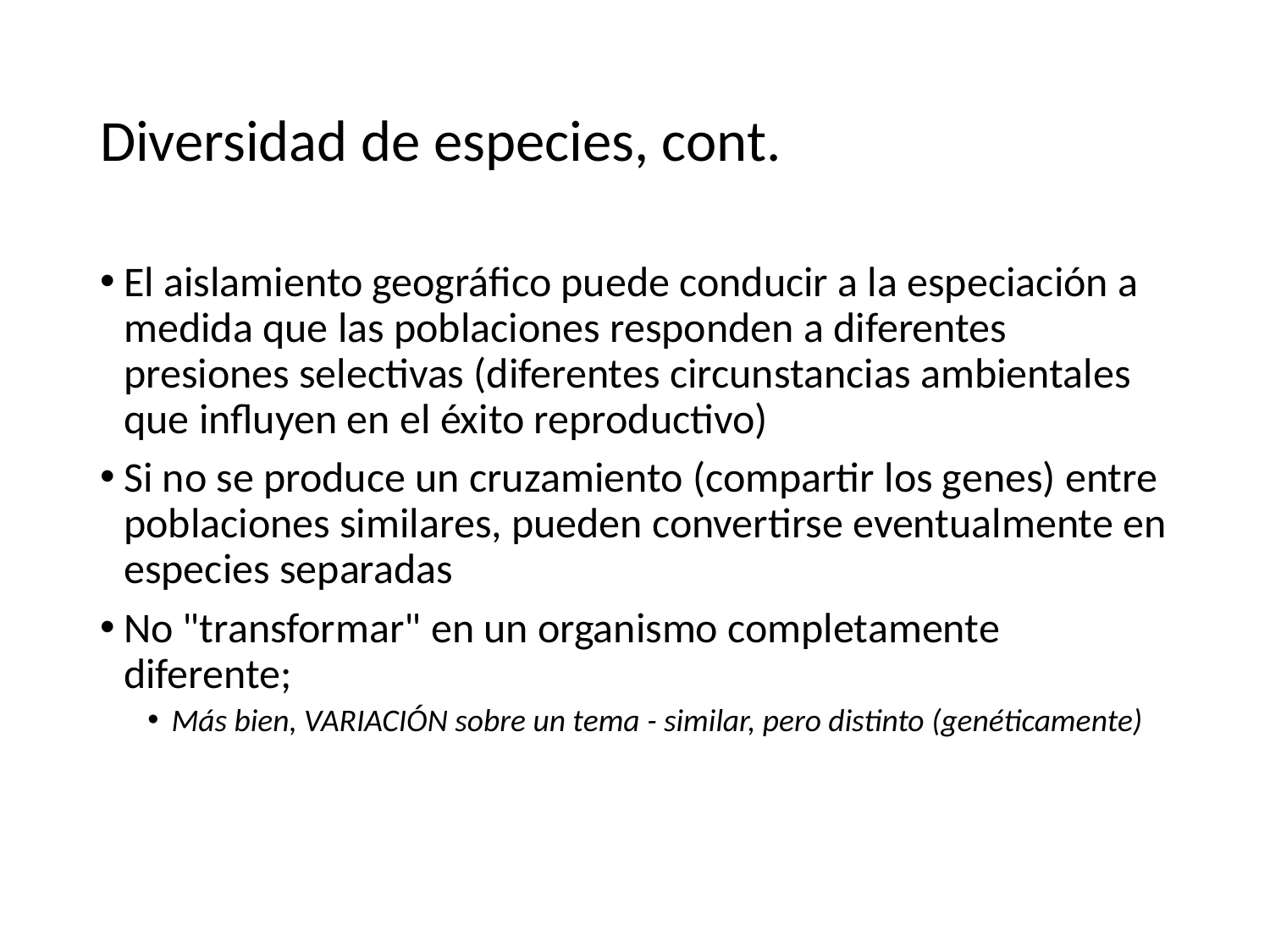

# Diversidad de especies, cont.
El aislamiento geográfico puede conducir a la especiación a medida que las poblaciones responden a diferentes presiones selectivas (diferentes circunstancias ambientales que influyen en el éxito reproductivo)
Si no se produce un cruzamiento (compartir los genes) entre poblaciones similares, pueden convertirse eventualmente en especies separadas
No "transformar" en un organismo completamente diferente;
Más bien, VARIACIÓN sobre un tema - similar, pero distinto (genéticamente)